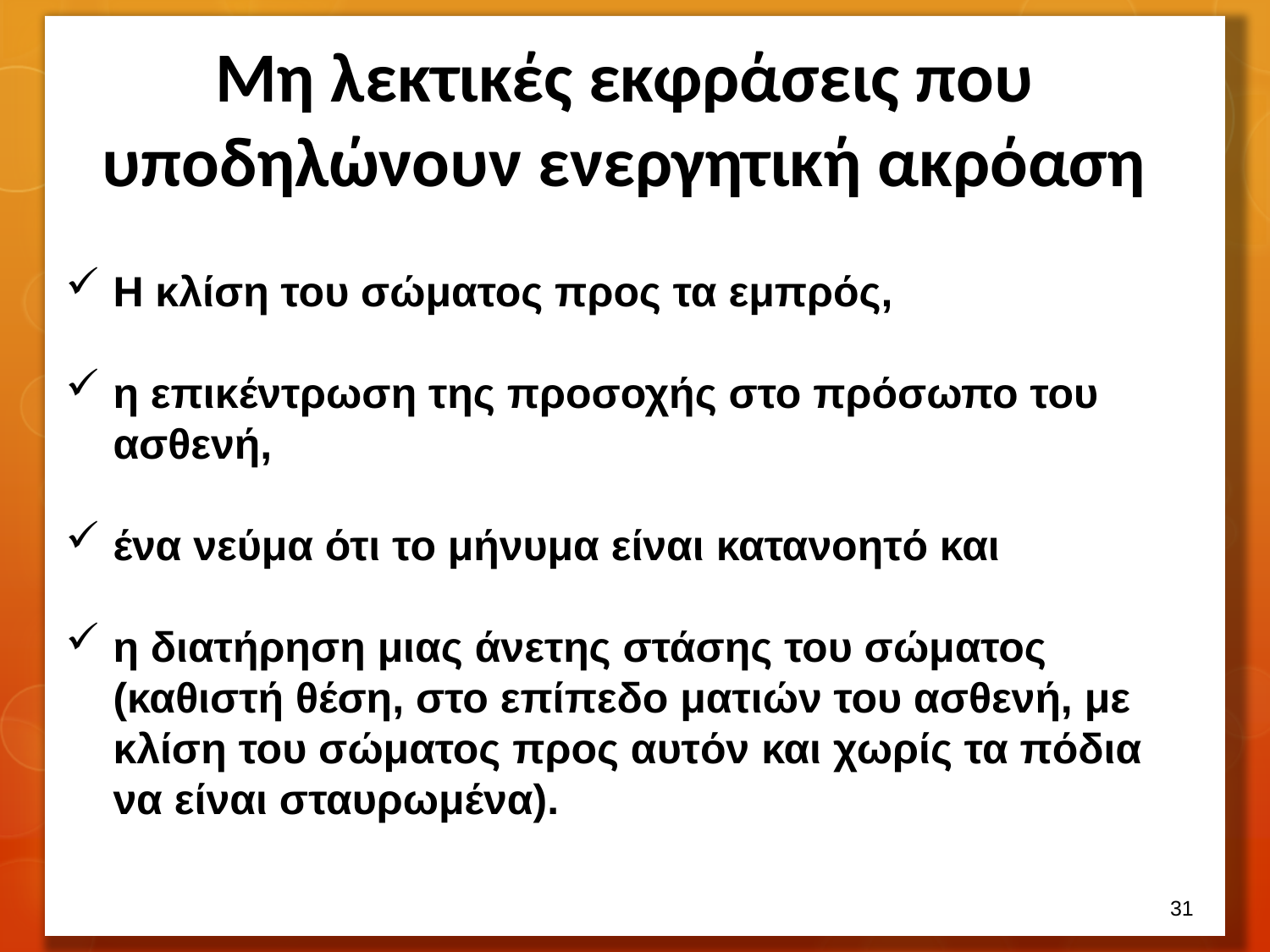

# Μη λεκτικές εκφράσεις που υποδηλώνουν ενεργητική ακρόαση
Η κλίση του σώματος προς τα εμπρός,

η επικέντρωση της προσοχής στο πρόσωπο του ασθενή,

ένα νεύμα ότι το μήνυμα είναι κατανοητό και

η διατήρηση μιας άνετης στάσης του σώματος (καθιστή θέση, στο επίπεδο ματιών του ασθενή, με κλίση του σώματος προς αυτόν και χωρίς τα πόδια να είναι σταυρωμένα).
31